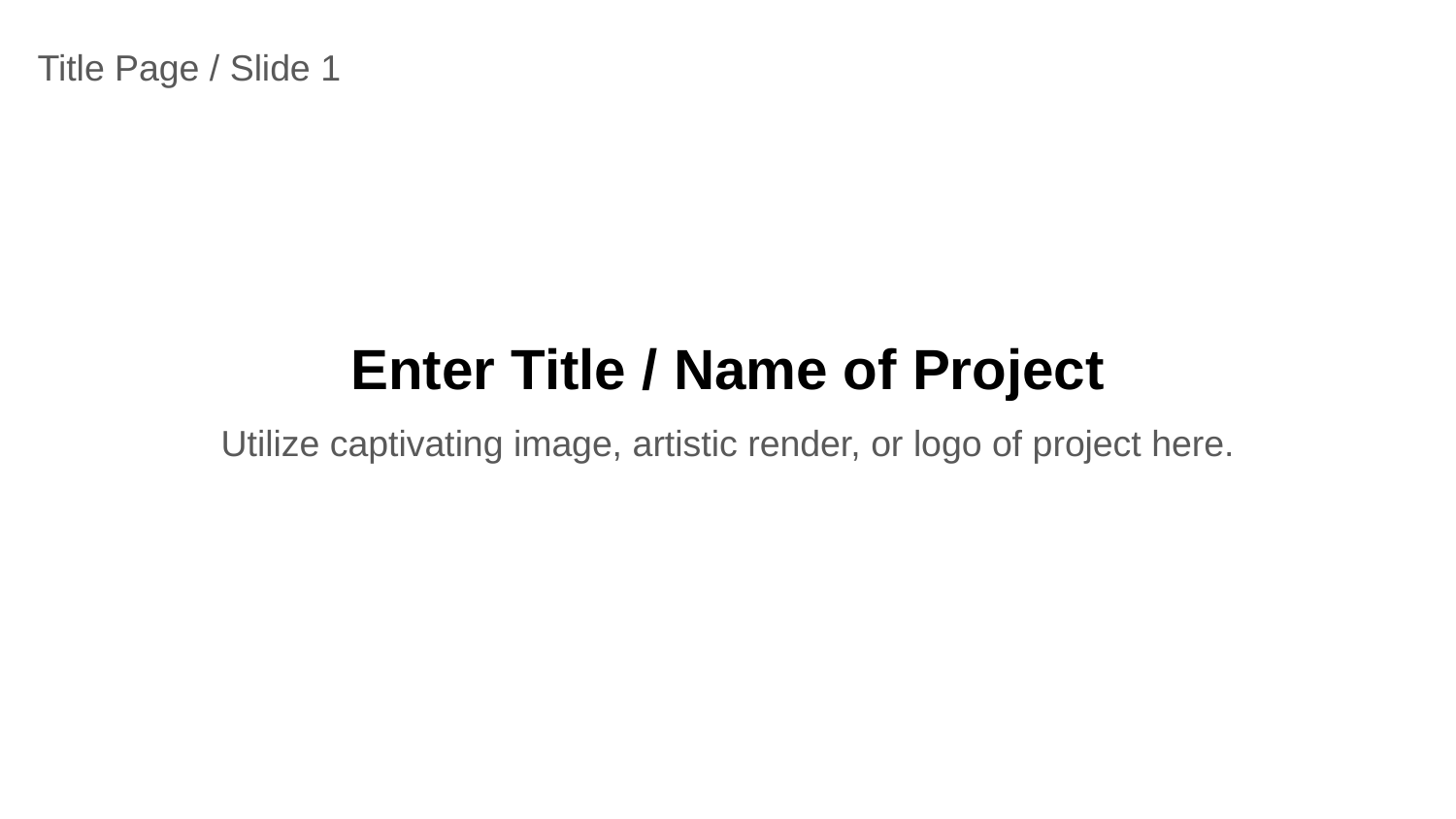

Title Page / Slide 1
Enter Title / Name of Project
Utilize captivating image, artistic render, or logo of project here.